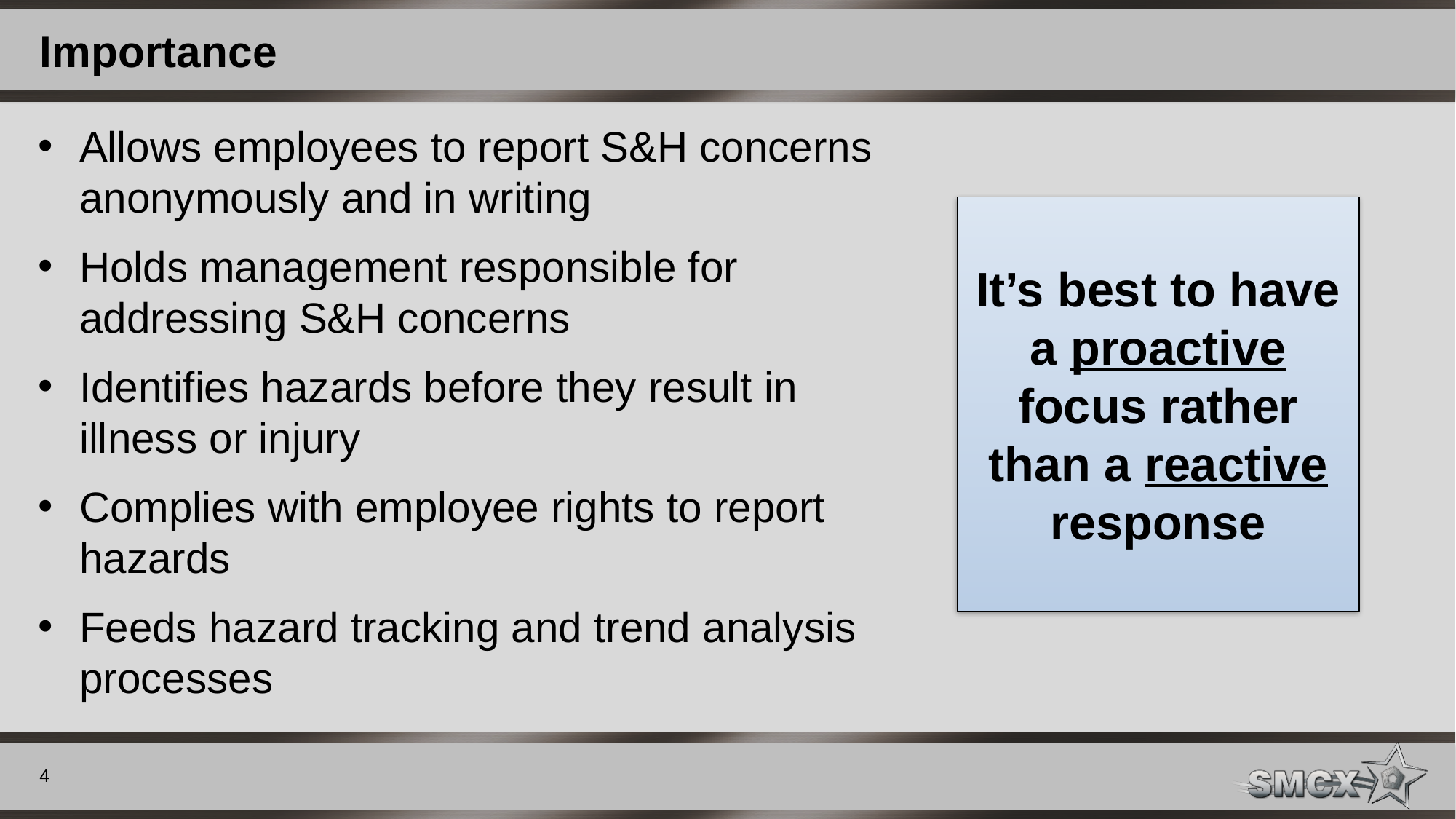

# Importance
Allows employees to report S&H concerns anonymously and in writing
Holds management responsible for addressing S&H concerns
Identifies hazards before they result in illness or injury
Complies with employee rights to report
hazards
Feeds hazard tracking and trend analysis processes
It’s best to have a proactive focus rather than a reactive response
4